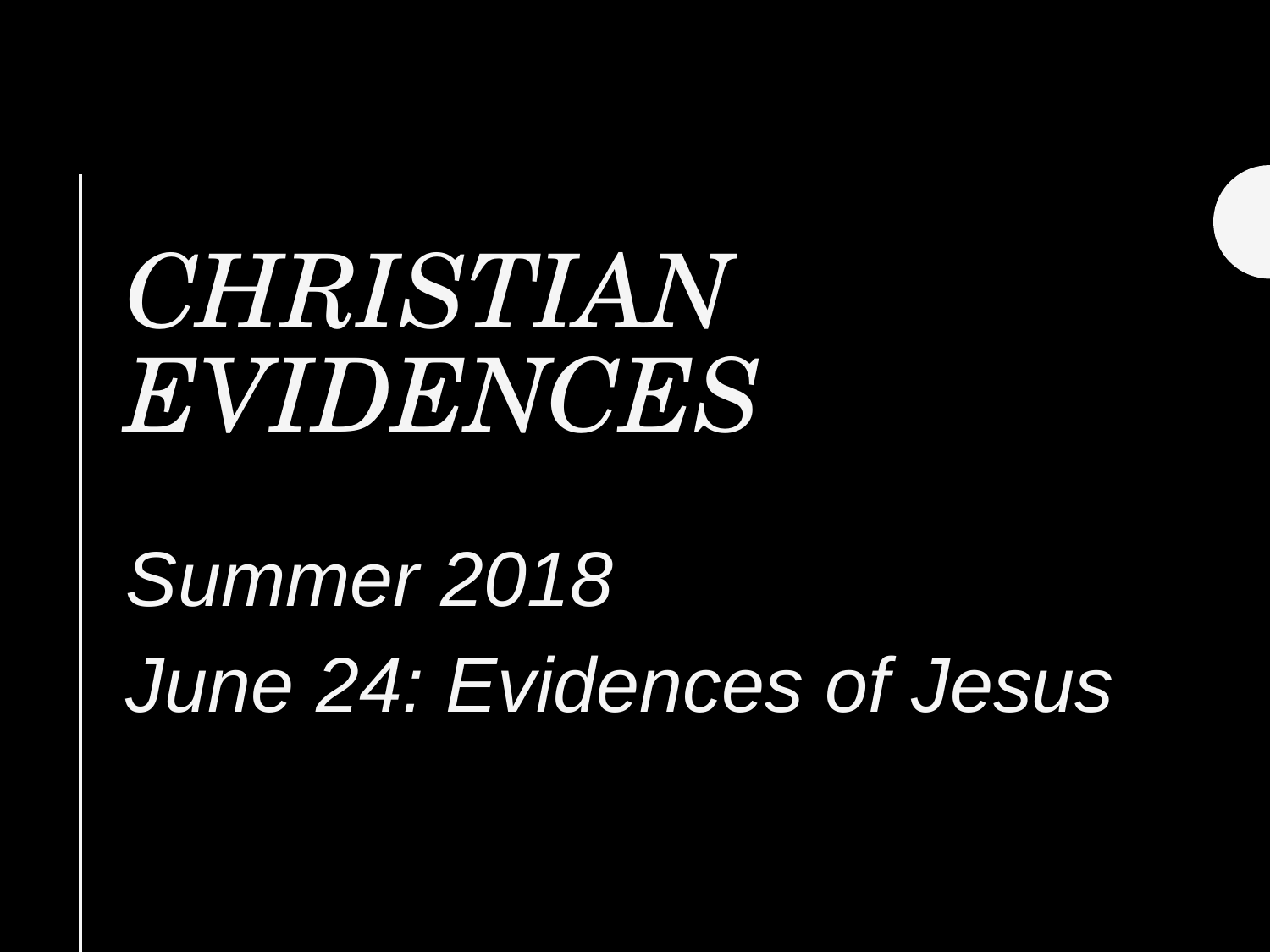

# Christian Evidences
Summer 2018
June 24: Evidences of Jesus